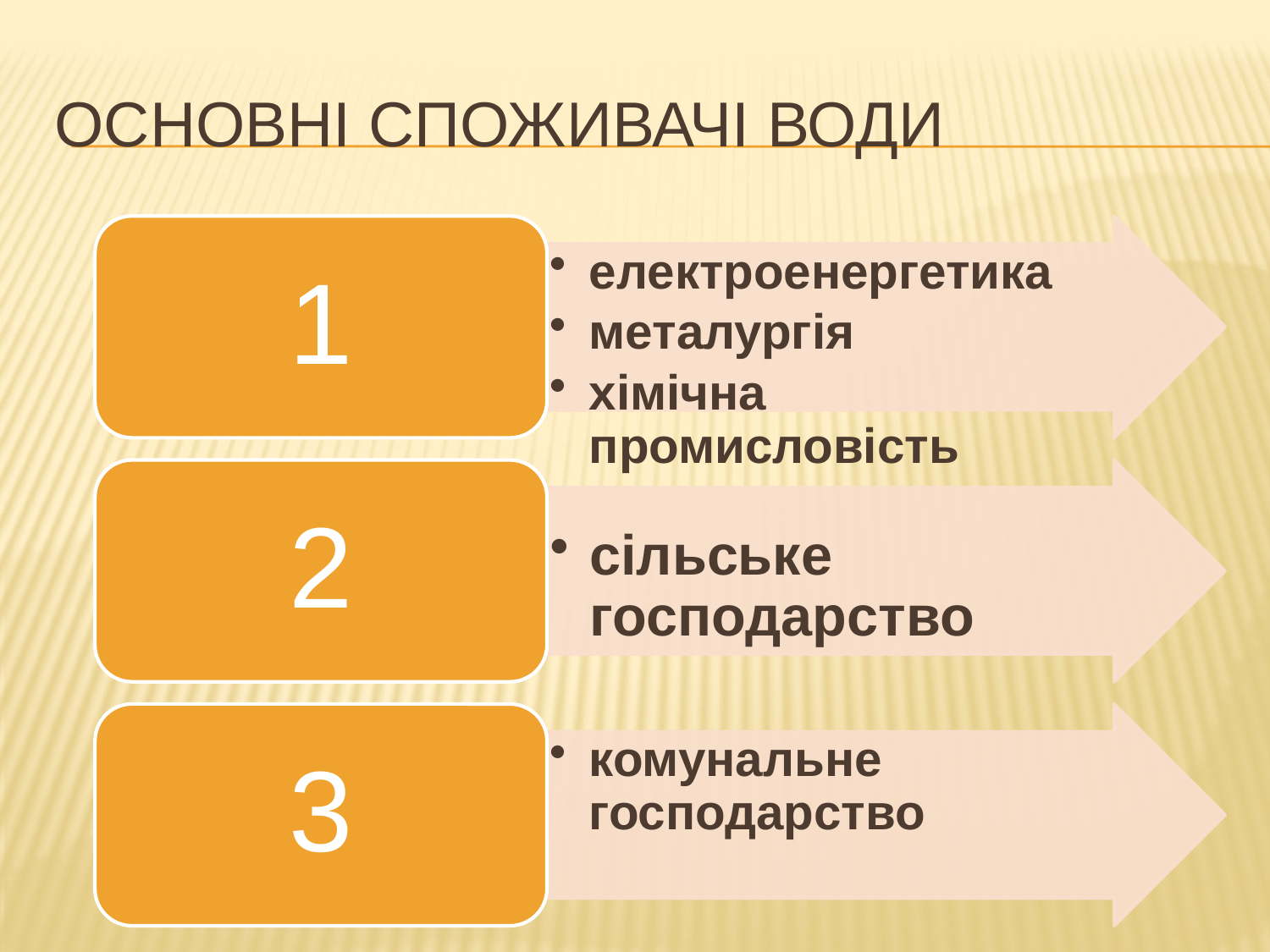

# Основні споживачі води

електроенергетика
металургія
хімічна промисловість
1

сільське господарство
2
комунальне господарство
3